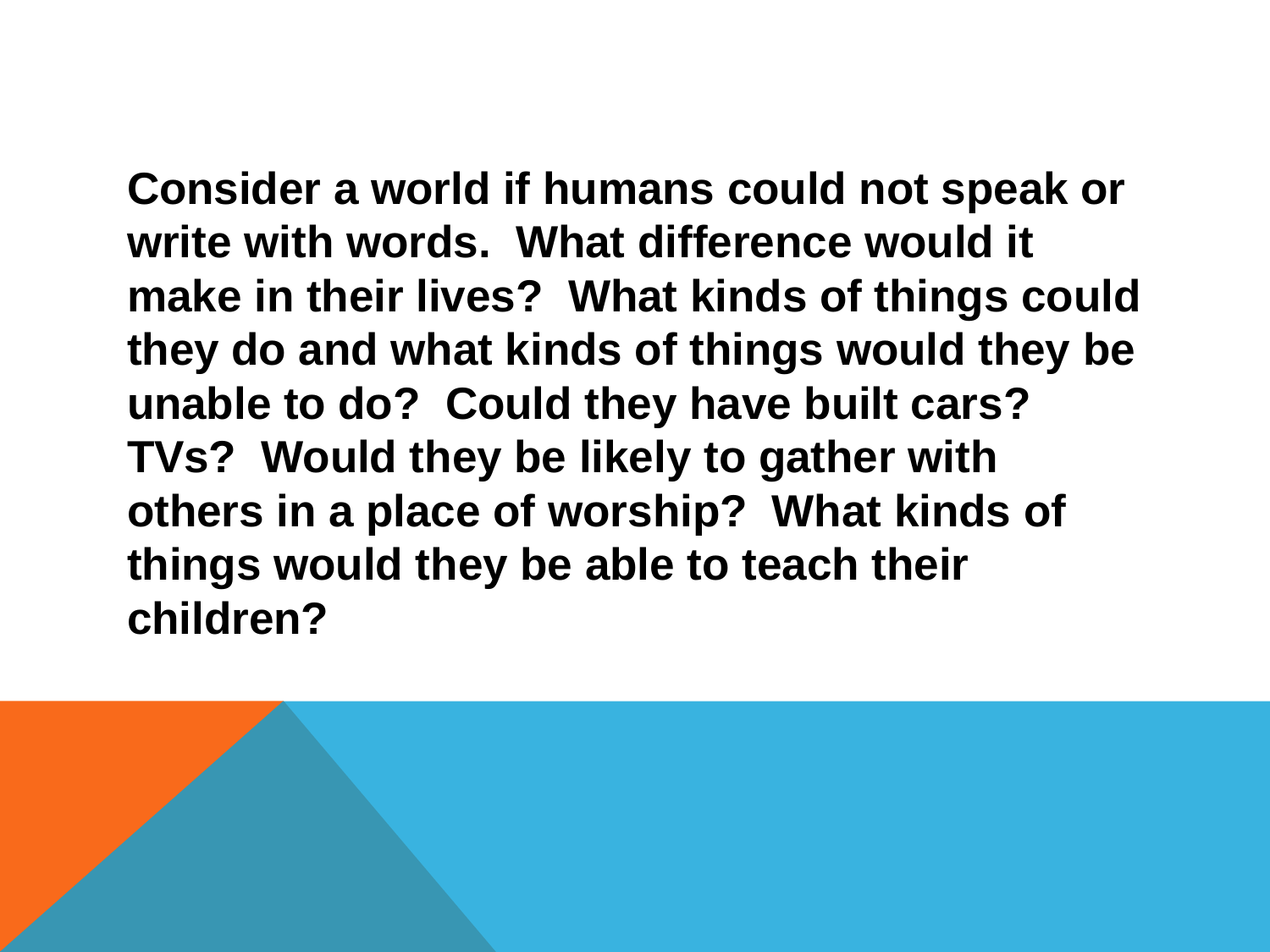

#
Consider a world if humans could not speak or write with words.  What difference would it make in their lives?  What kinds of things could they do and what kinds of things would they be unable to do?  Could they have built cars?  TVs?  Would they be likely to gather with others in a place of worship?  What kinds of things would they be able to teach their children?